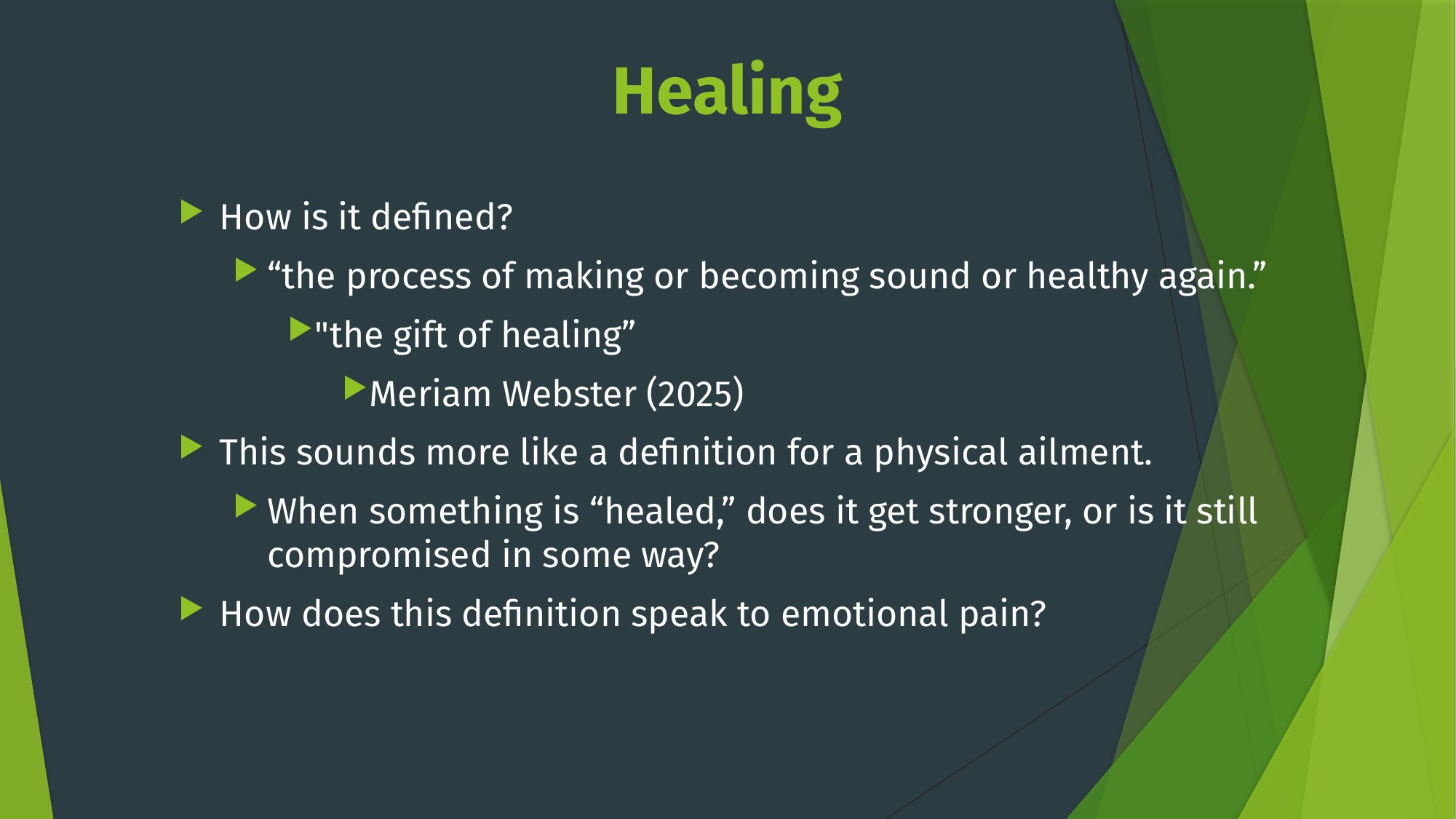

# Healing
How is it defined?
“the process of making or becoming sound or healthy again.”
"the gift of healing”
Meriam Webster (2025)
This sounds more like a definition for a physical ailment.
When something is “healed,” does it get stronger, or is it still compromised in some way?
How does this definition speak to emotional pain?